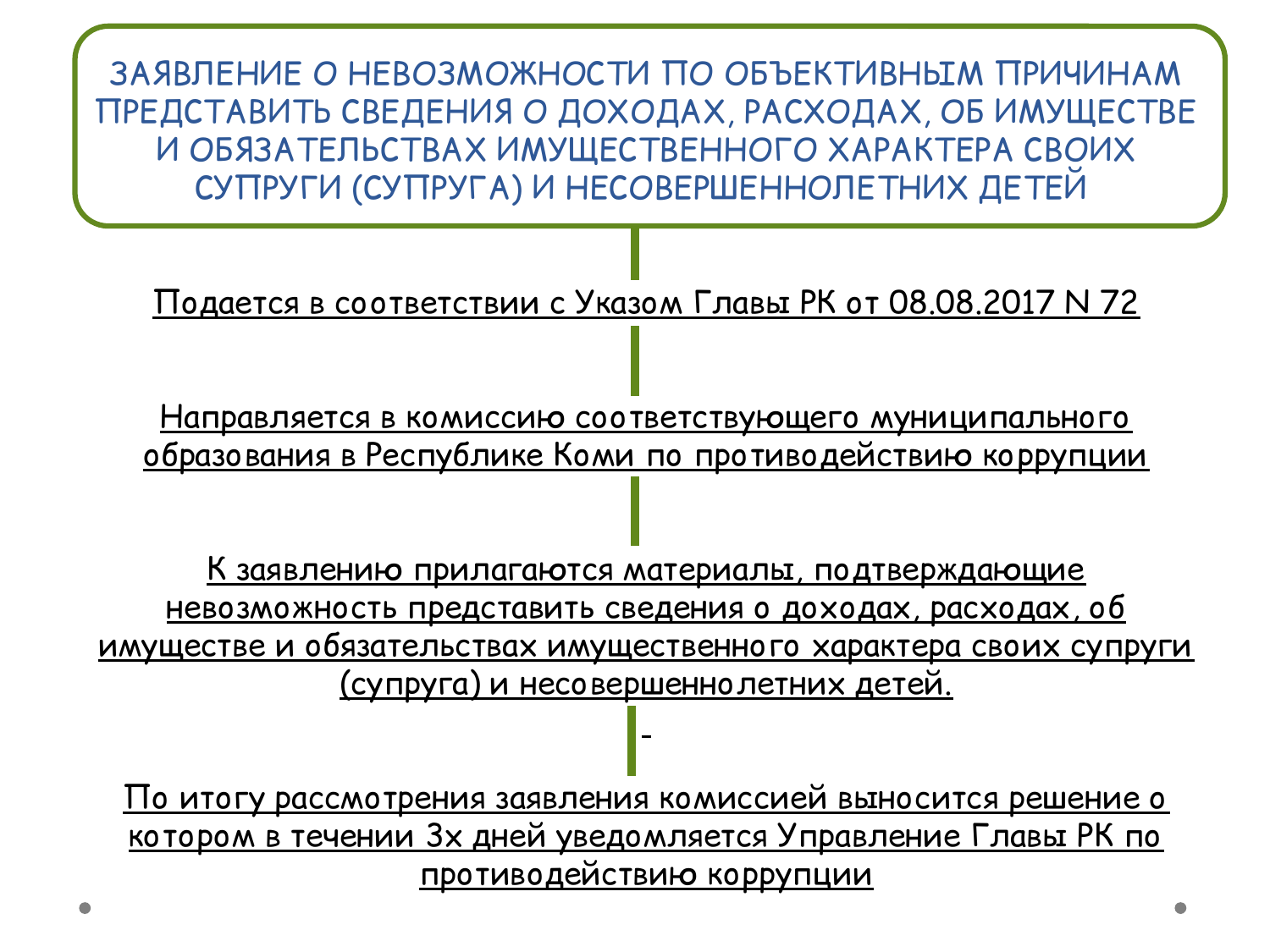

# ЗАЯВЛЕНИЕ О НЕВОЗМОЖНОСТИ ПО ОБЪЕКТИВНЫМ ПРИЧИНАМ ПРЕДСТАВИТЬ СВЕДЕНИЯ О ДОХОДАХ, РАСХОДАХ, ОБ ИМУЩЕСТВЕ И ОБЯЗАТЕЛЬСТВАХ ИМУЩЕСТВЕННОГО ХАРАКТЕРА СВОИХ СУПРУГИ (СУПРУГА) И НЕСОВЕРШЕННОЛЕТНИХ ДЕТЕЙ Подается в соответствии с Указом Главы РК от 08.08.2017 N 72 Направляется в комиссию соответствующего муниципального образования в Республике Коми по противодействию коррупции К заявлению прилагаются материалы, подтверждающие невозможность представить сведения о доходах, расходах, об имуществе и обязательствах имущественного характера своих супруги (супруга) и несовершеннолетних детей. По итогу рассмотрения заявления комиссией выносится решение о котором в течении 3х дней уведомляется Управление Главы РК по противодействию коррупции